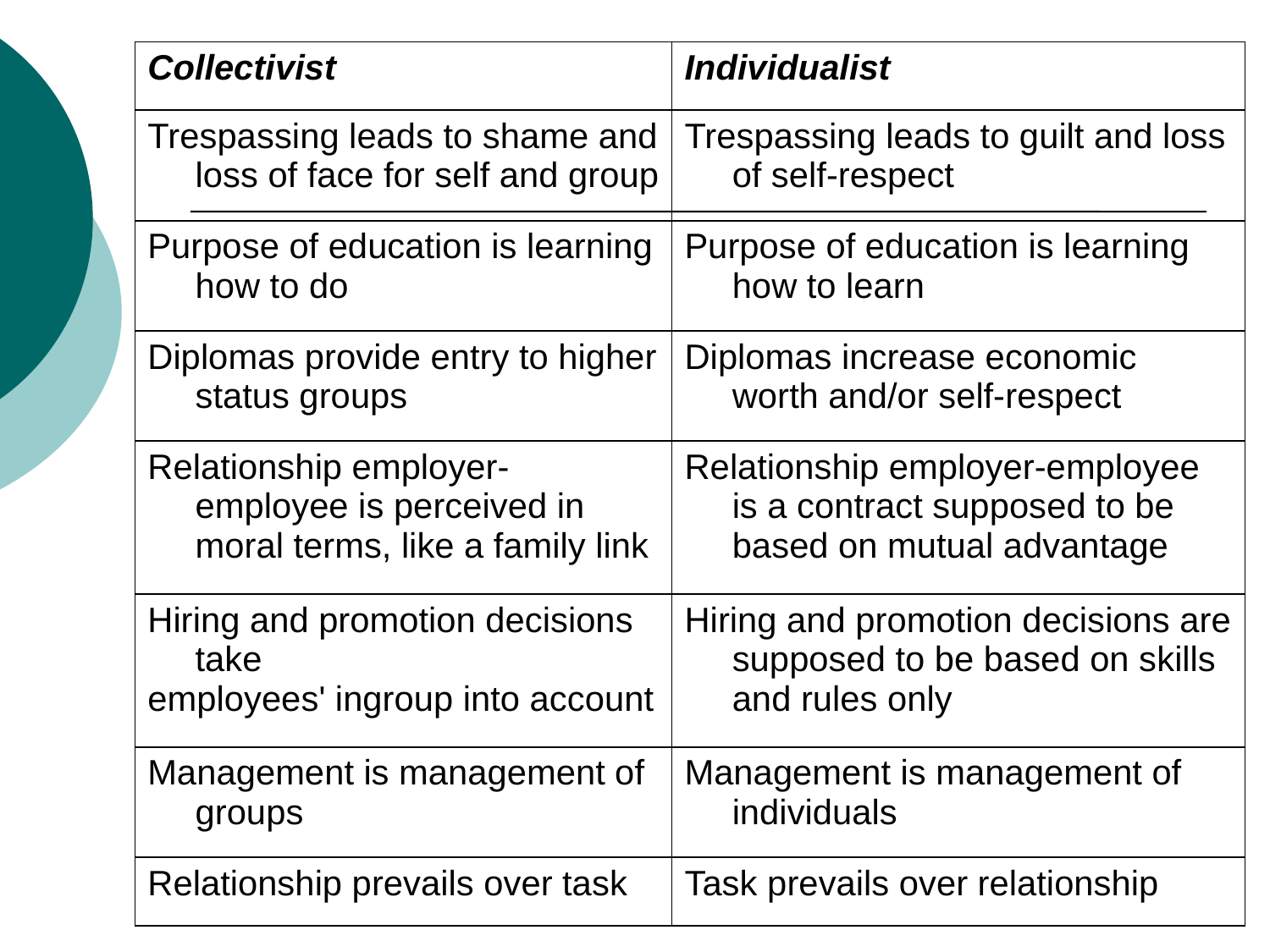

| Collectivist | Individualist |
| --- | --- |
| Trespassing leads to shame and loss of face for self and group | Trespassing leads to guilt and loss of self-respect |
| Purpose of education is learning how to do | Purpose of education is learning how to learn |
| Diplomas provide entry to higher status groups | Diplomas increase economic worth and/or self-respect |
| Relationship employer-employee is perceived in moral terms, like a family link | Relationship employer-employee is a contract supposed to be based on mutual advantage |
| Hiring and promotion decisions take employees' ingroup into account | Hiring and promotion decisions are supposed to be based on skills and rules only |
| Management is management of groups | Management is management of individuals |
| Relationship prevails over task | Task prevails over relationship |